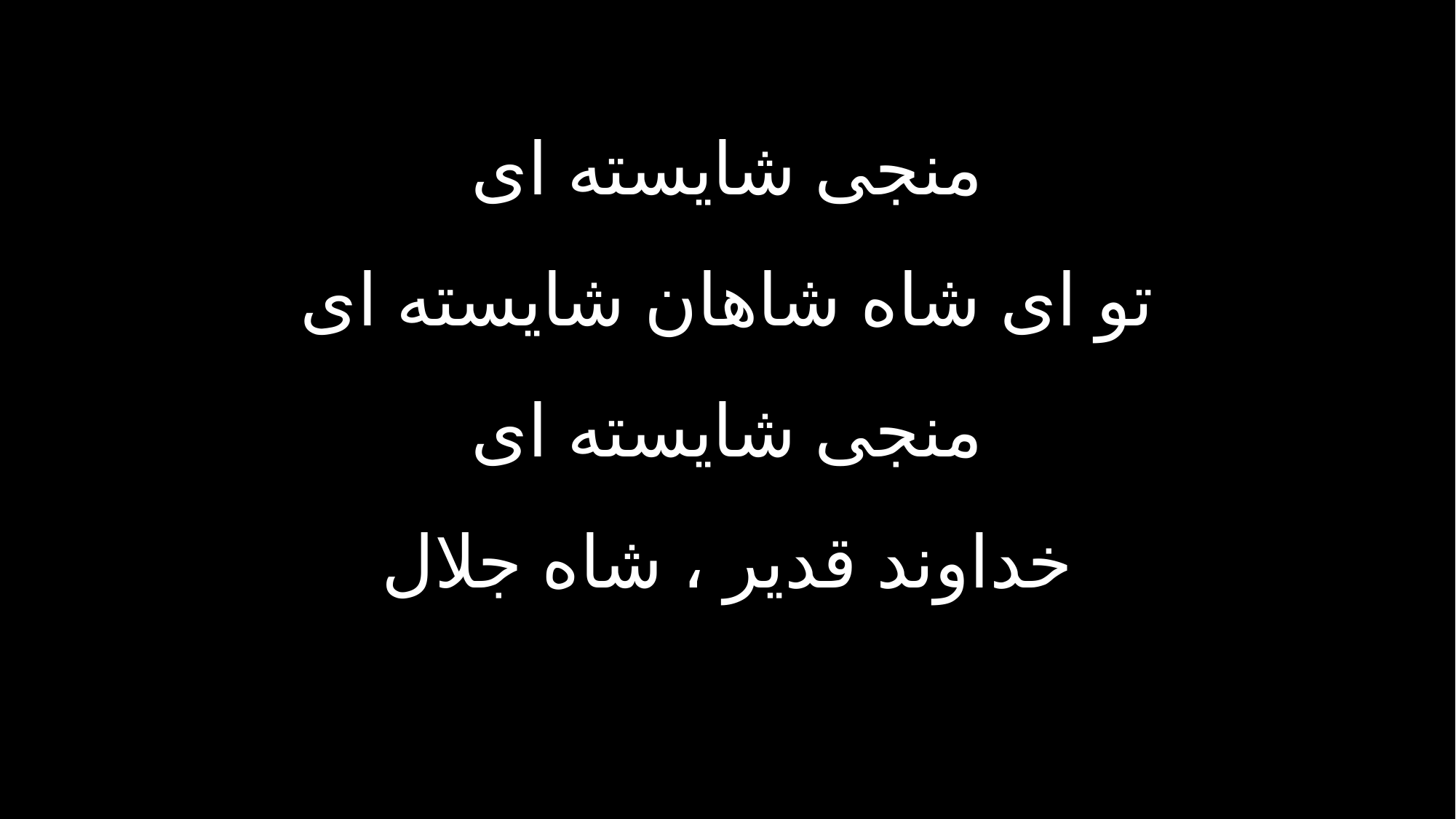

منجی شایسته ای
تو ای شاه شاهان شایسته ای
منجی شایسته ای
خداوند قدیر ، شاه جلال